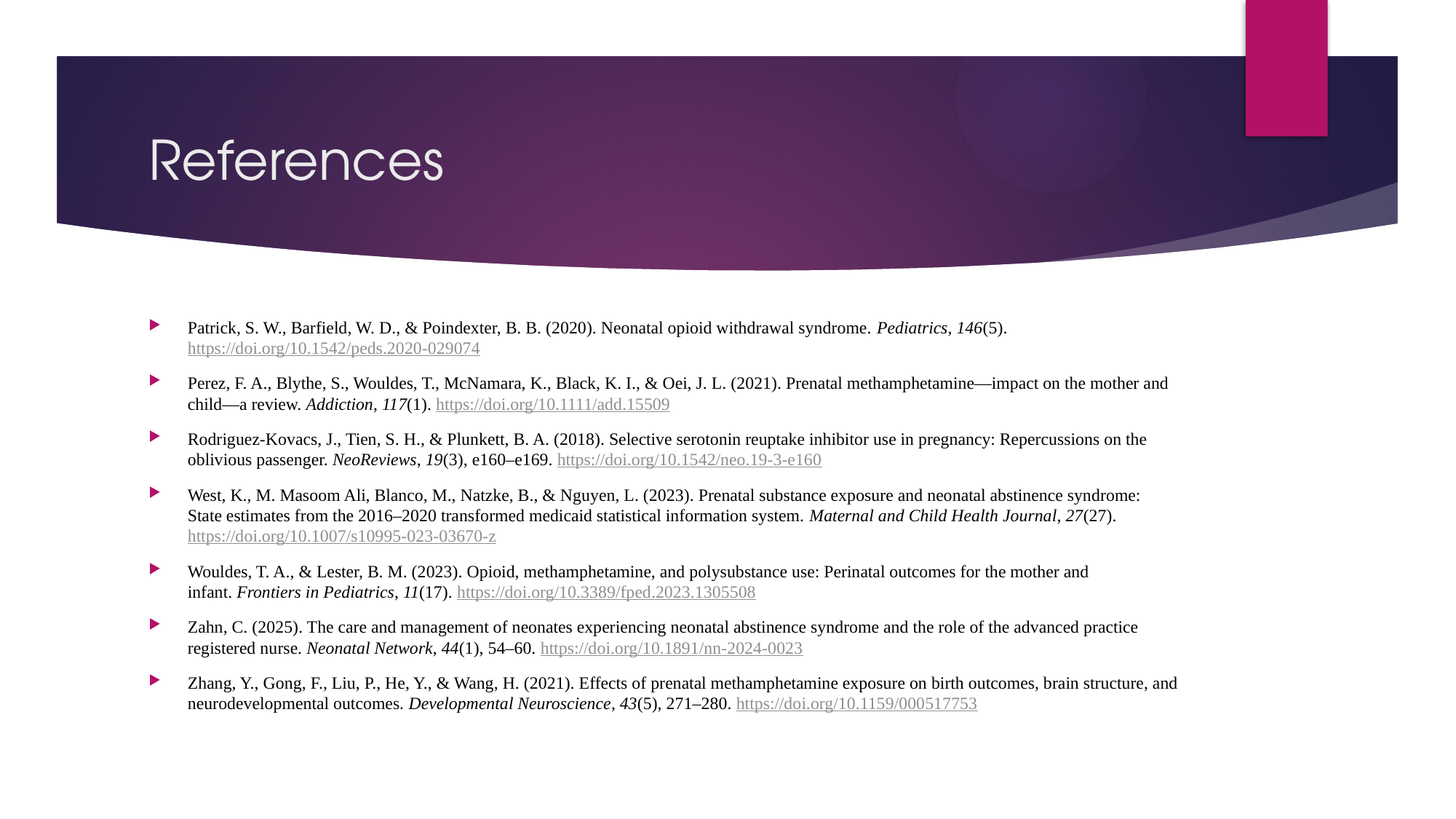

# References
Patrick, S. W., Barfield, W. D., & Poindexter, B. B. (2020). Neonatal opioid withdrawal syndrome. Pediatrics, 146(5). https://doi.org/10.1542/peds.2020-029074
Perez, F. A., Blythe, S., Wouldes, T., McNamara, K., Black, K. I., & Oei, J. L. (2021). Prenatal methamphetamine—impact on the mother and child—a review. Addiction, 117(1). https://doi.org/10.1111/add.15509
Rodriguez-Kovacs, J., Tien, S. H., & Plunkett, B. A. (2018). Selective serotonin reuptake inhibitor use in pregnancy: Repercussions on the oblivious passenger. NeoReviews, 19(3), e160–e169. https://doi.org/10.1542/neo.19-3-e160
West, K., M. Masoom Ali, Blanco, M., Natzke, B., & Nguyen, L. (2023). Prenatal substance exposure and neonatal abstinence syndrome: State estimates from the 2016–2020 transformed medicaid statistical information system. Maternal and Child Health Journal, 27(27). https://doi.org/10.1007/s10995-023-03670-z
Wouldes, T. A., & Lester, B. M. (2023). Opioid, methamphetamine, and polysubstance use: Perinatal outcomes for the mother and infant. Frontiers in Pediatrics, 11(17). https://doi.org/10.3389/fped.2023.1305508
Zahn, C. (2025). The care and management of neonates experiencing neonatal abstinence syndrome and the role of the advanced practice registered nurse. Neonatal Network, 44(1), 54–60. https://doi.org/10.1891/nn-2024-0023
Zhang, Y., Gong, F., Liu, P., He, Y., & Wang, H. (2021). Effects of prenatal methamphetamine exposure on birth outcomes, brain structure, and neurodevelopmental outcomes. Developmental Neuroscience, 43(5), 271–280. https://doi.org/10.1159/000517753